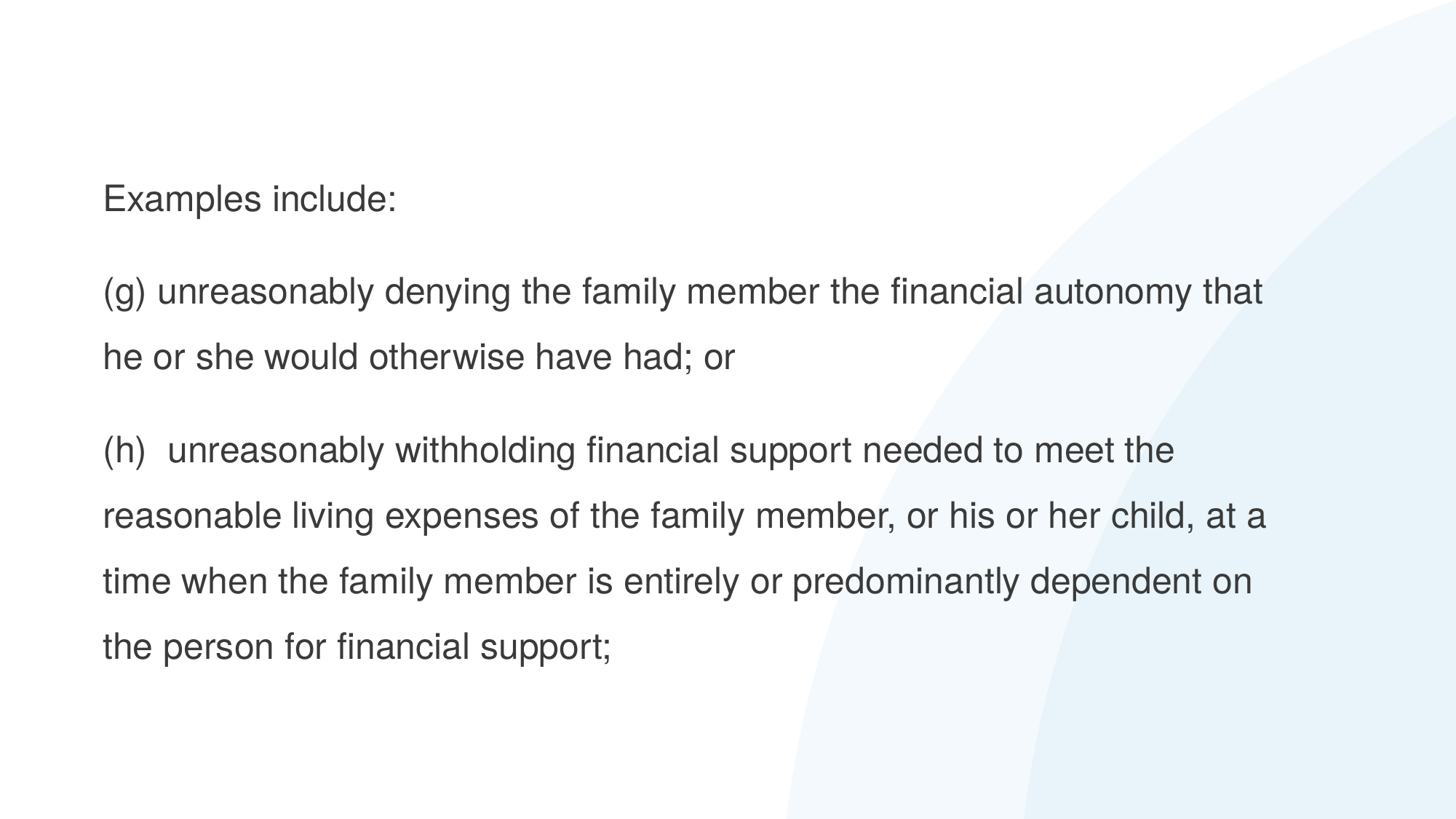

Examples include:
(g) unreasonably denying the family member the financial autonomy that he or she would otherwise have had; or
(h)  unreasonably withholding financial support needed to meet the reasonable living expenses of the family member, or his or her child, at a time when the family member is entirely or predominantly dependent on the person for financial support;